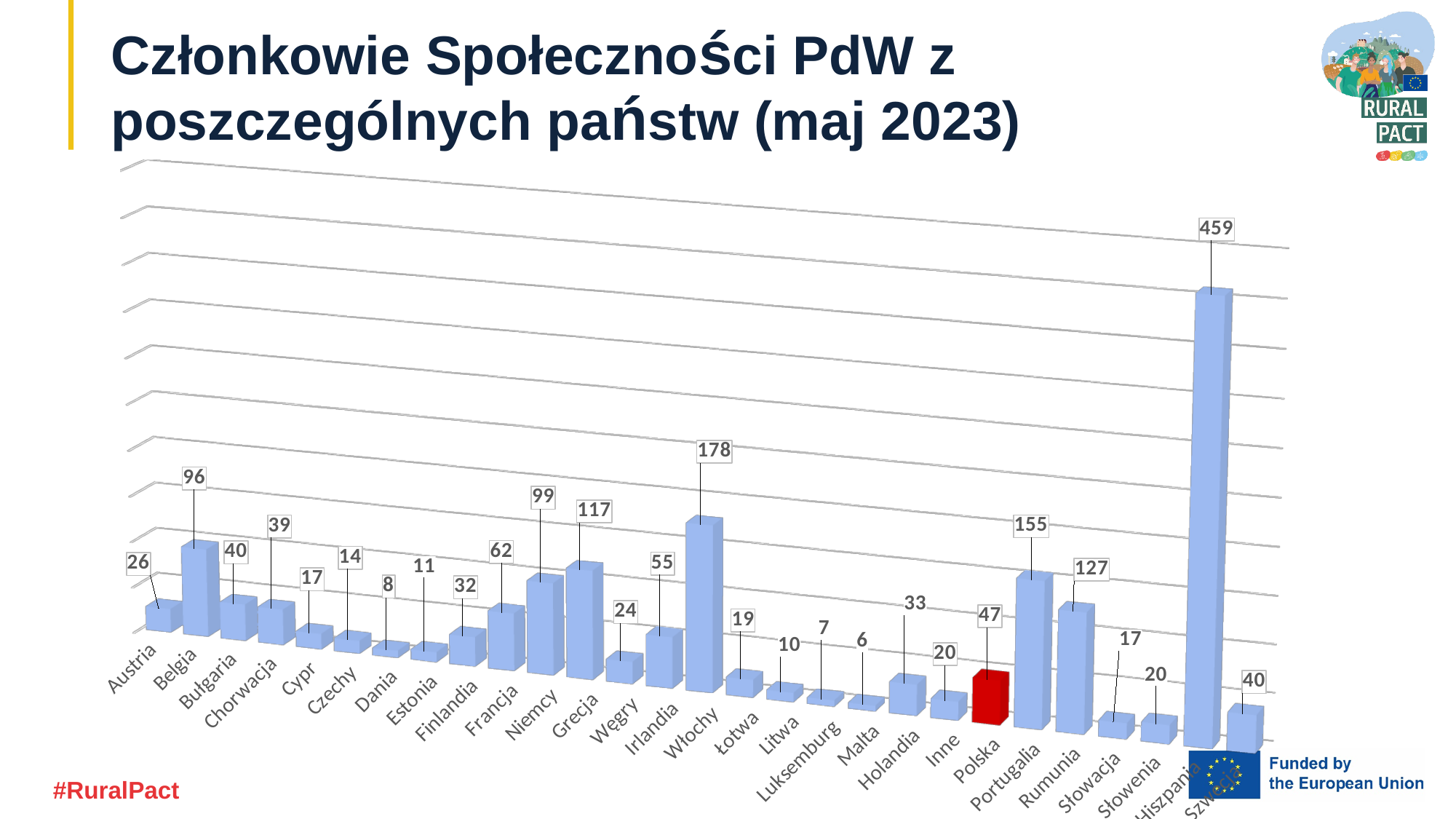

# Członkowie Społeczności PdW z poszczególnych państw (maj 2023)

[unsupported chart]